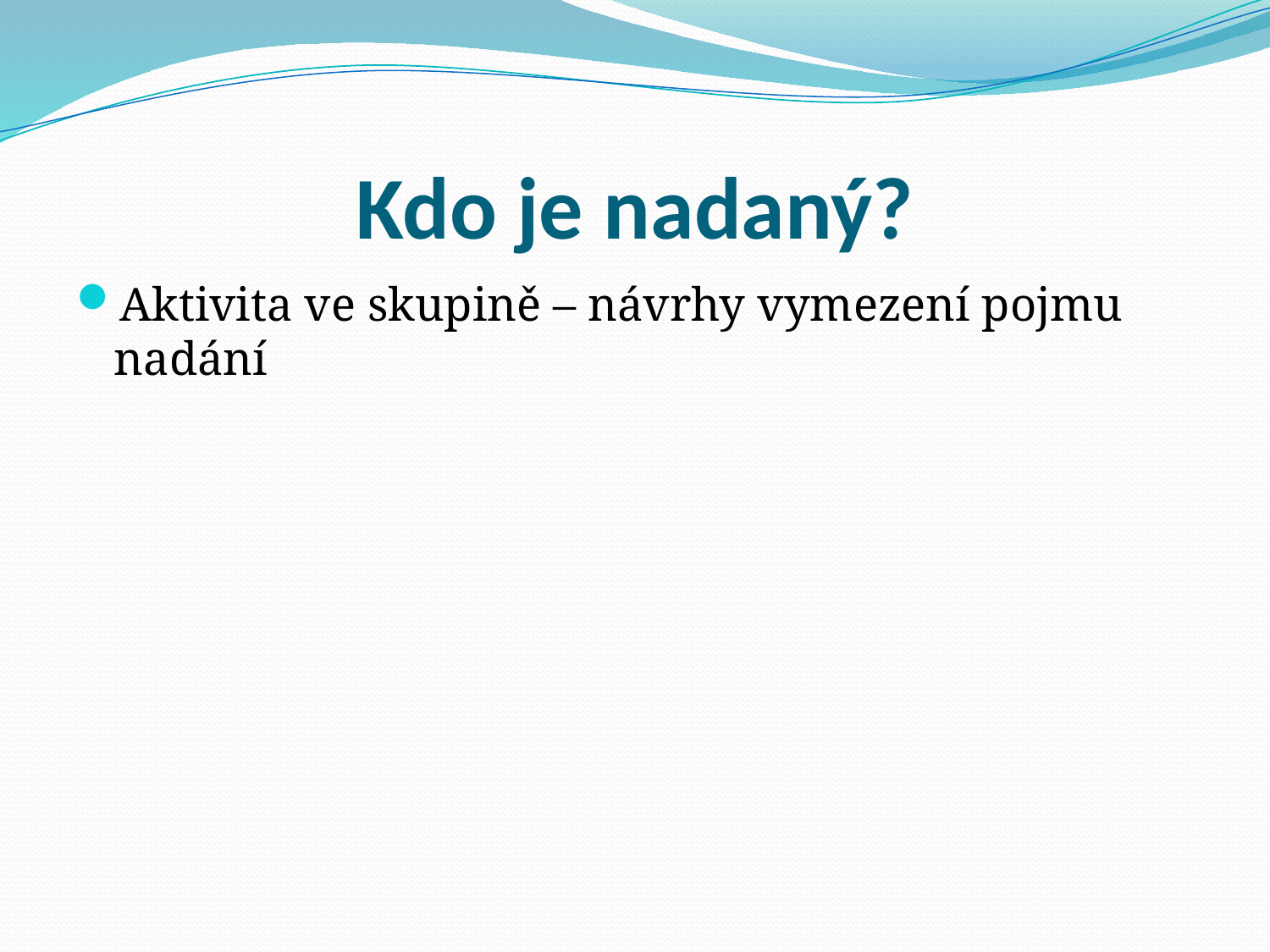

# Kdo je nadaný?
Aktivita ve skupině – návrhy vymezení pojmu nadání